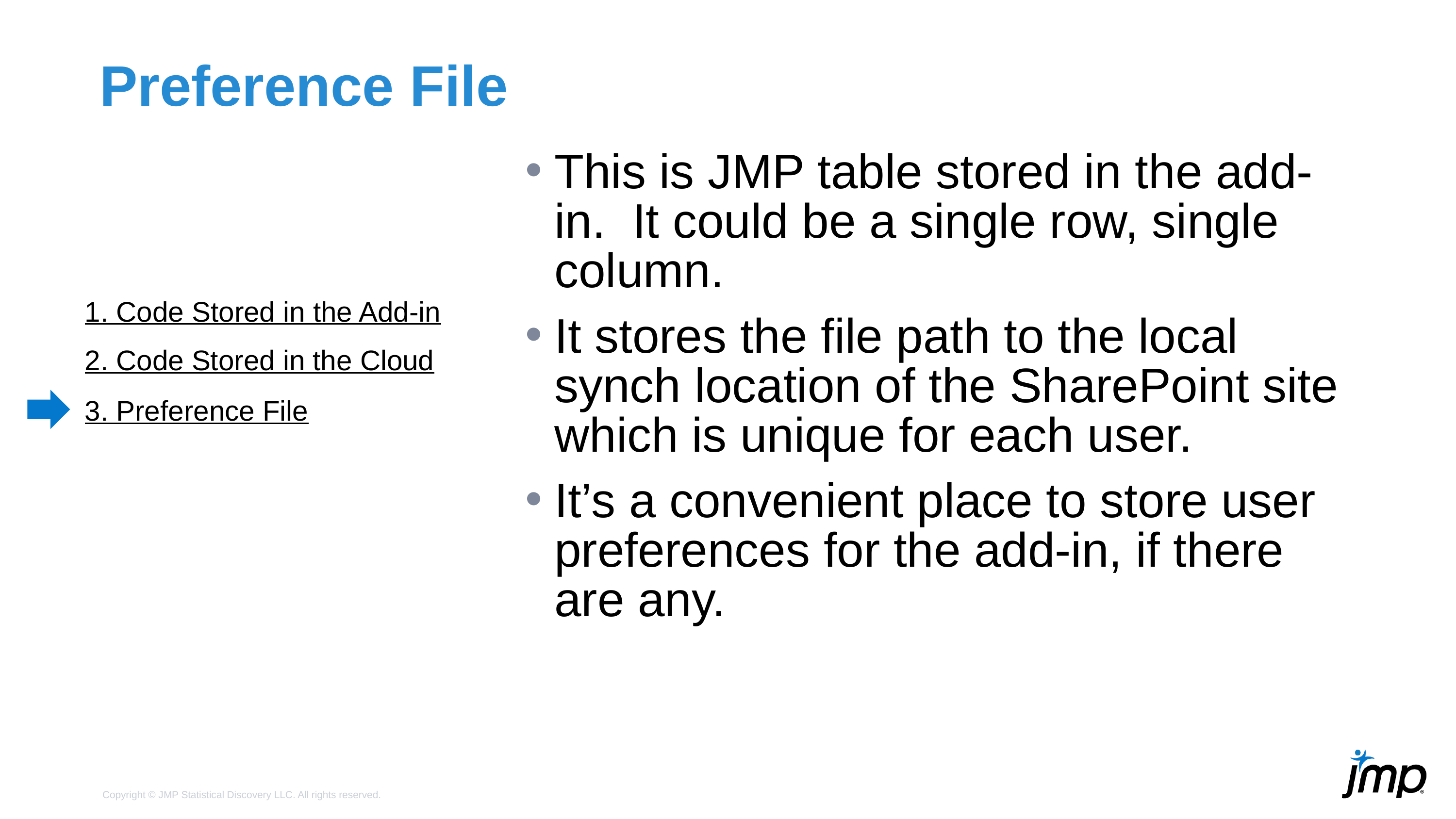

# Preference File
This is JMP table stored in the add-in.  It could be a single row, single column.
It stores the file path to the local synch location of the SharePoint site which is unique for each user.
It’s a convenient place to store user preferences for the add-in, if there are any.
1. Code Stored in the Add-in
2. Code Stored in the Cloud

3. Preference File